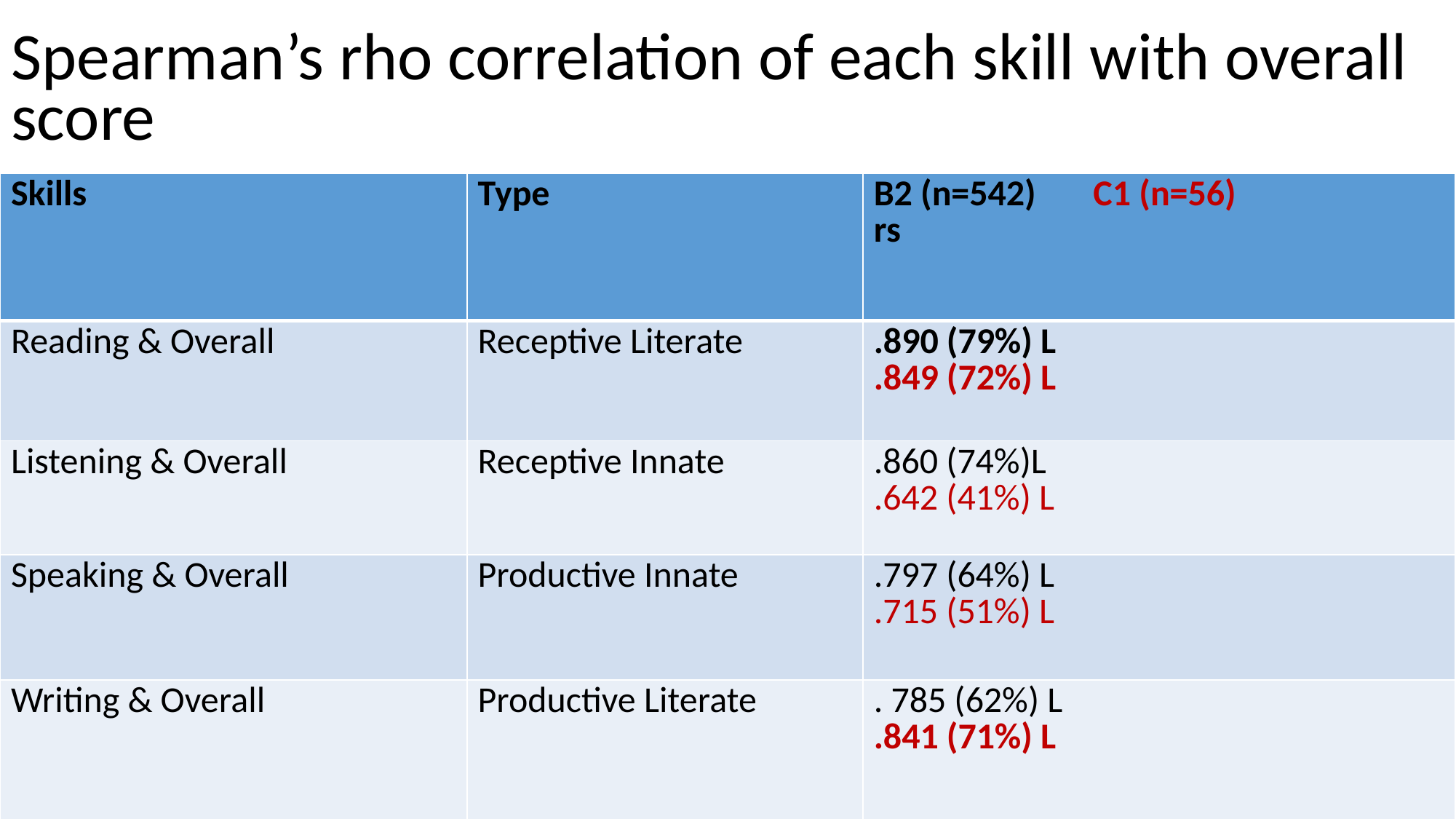

Spearman’s rho correlation of each skill with overall score
| Skills | Type | B2 (n=542) C1 (n=56) rs |
| --- | --- | --- |
| Reading & Overall | Receptive Literate | .890 (79%) L .849 (72%) L |
| Listening & Overall | Receptive Innate | .860 (74%)L .642 (41%) L |
| Speaking & Overall | Productive Innate | .797 (64%) L .715 (51%) L |
| Writing & Overall | Productive Literate | . 785 (62%) L .841 (71%) L |